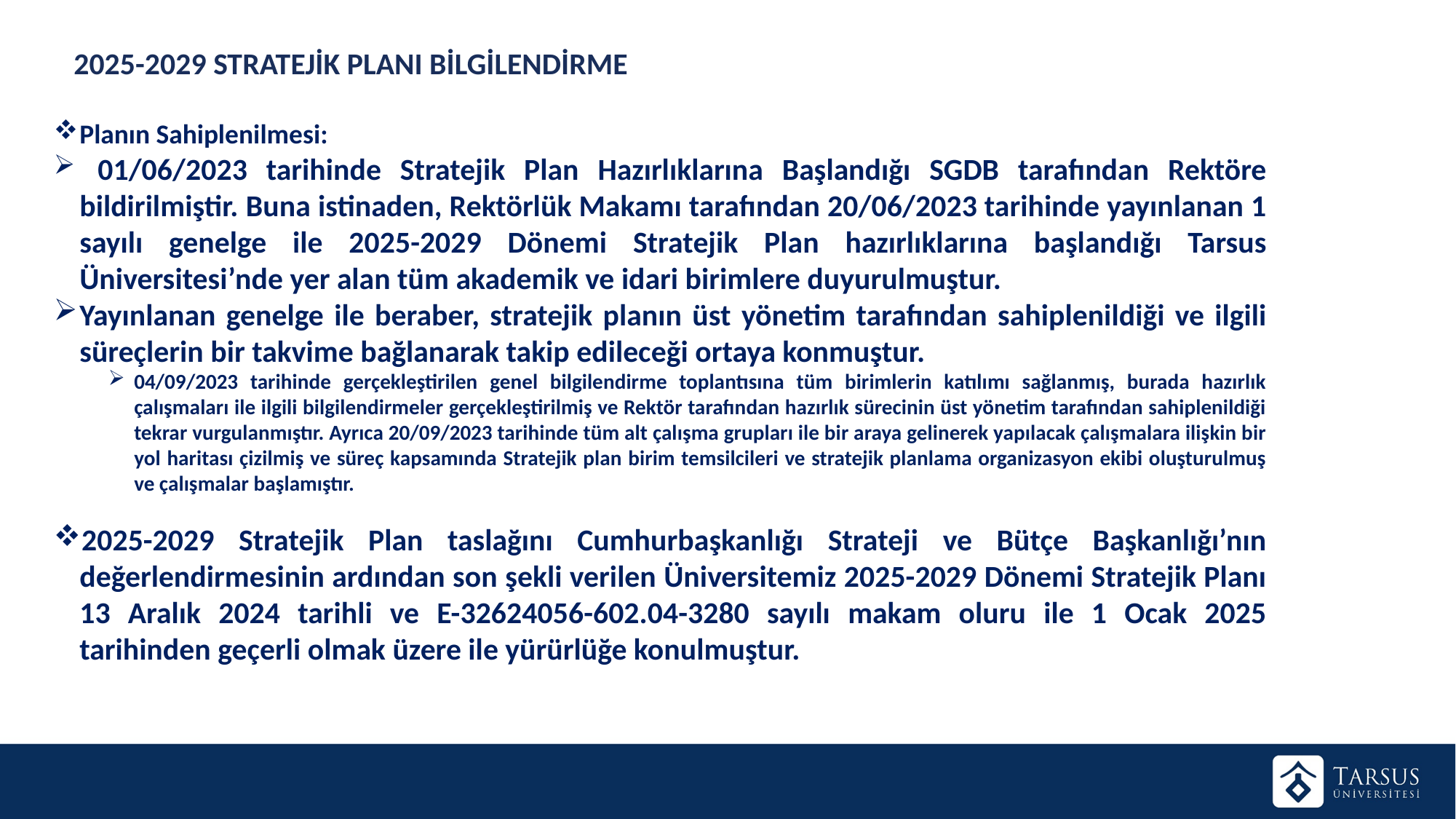

2025-2029 STRATEJİK PLANI BİLGİLENDİRME
Planın Sahiplenilmesi:
 01/06/2023 tarihinde Stratejik Plan Hazırlıklarına Başlandığı SGDB tarafından Rektöre bildirilmiştir. Buna istinaden, Rektörlük Makamı tarafından 20/06/2023 tarihinde yayınlanan 1 sayılı genelge ile 2025-2029 Dönemi Stratejik Plan hazırlıklarına başlandığı Tarsus Üniversitesi’nde yer alan tüm akademik ve idari birimlere duyurulmuştur.
Yayınlanan genelge ile beraber, stratejik planın üst yönetim tarafından sahiplenildiği ve ilgili süreçlerin bir takvime bağlanarak takip edileceği ortaya konmuştur.
04/09/2023 tarihinde gerçekleştirilen genel bilgilendirme toplantısına tüm birimlerin katılımı sağlanmış, burada hazırlık çalışmaları ile ilgili bilgilendirmeler gerçekleştirilmiş ve Rektör tarafından hazırlık sürecinin üst yönetim tarafından sahiplenildiği tekrar vurgulanmıştır. Ayrıca 20/09/2023 tarihinde tüm alt çalışma grupları ile bir araya gelinerek yapılacak çalışmalara ilişkin bir yol haritası çizilmiş ve süreç kapsamında Stratejik plan birim temsilcileri ve stratejik planlama organizasyon ekibi oluşturulmuş ve çalışmalar başlamıştır.

2025-2029 Stratejik Plan taslağını Cumhurbaşkanlığı Strateji ve Bütçe Başkanlığı’nın değerlendirmesinin ardından son şekli verilen Üniversitemiz 2025-2029 Dönemi Stratejik Planı 13 Aralık 2024 tarihli ve E-32624056-602.04-3280 sayılı makam oluru ile 1 Ocak 2025 tarihinden geçerli olmak üzere ile yürürlüğe konulmuştur.